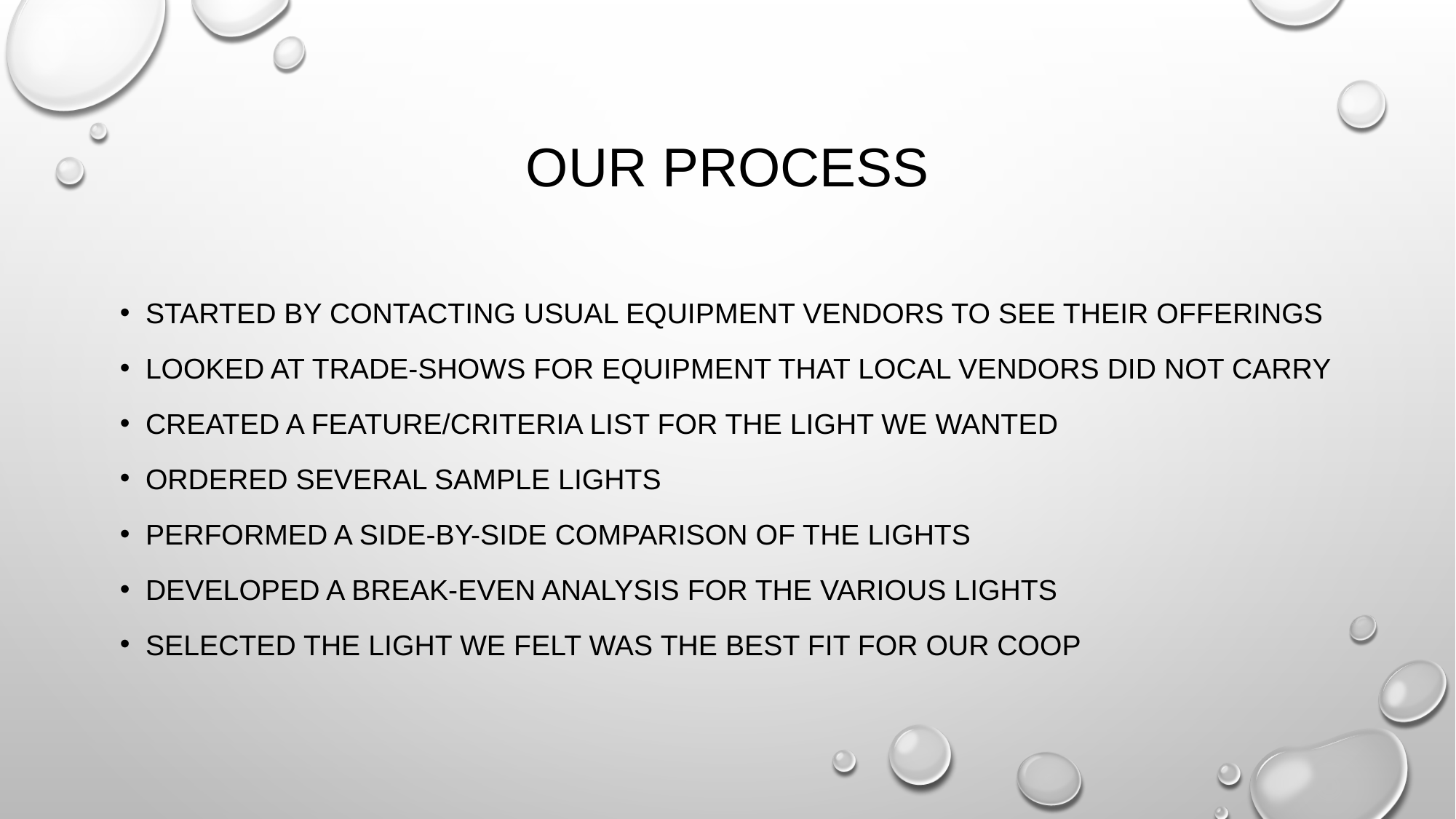

# Our process
Started by contacting usual equipment vendors to see their offerings
Looked at trade-shows for equipment that local vendors did not carry
Created a feature/criteria list for the light we wanted
Ordered several sample lights
Performed a side-by-side comparison of the lights
developed a break-even analysis for the various lights
Selected the light we felt was the best fit for our coop